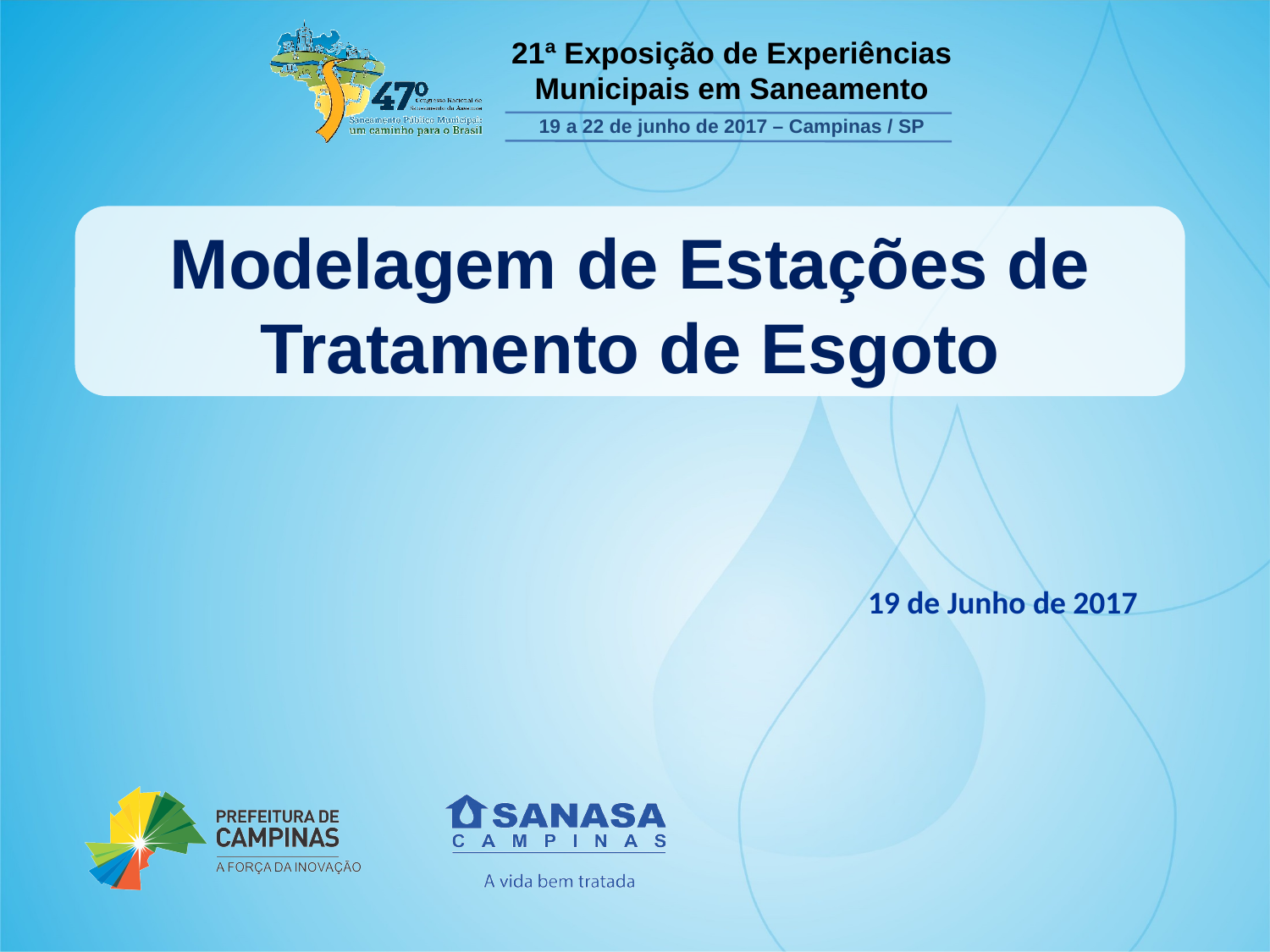

Modelagem de Estações de Tratamento de Esgoto
19 de Junho de 2017